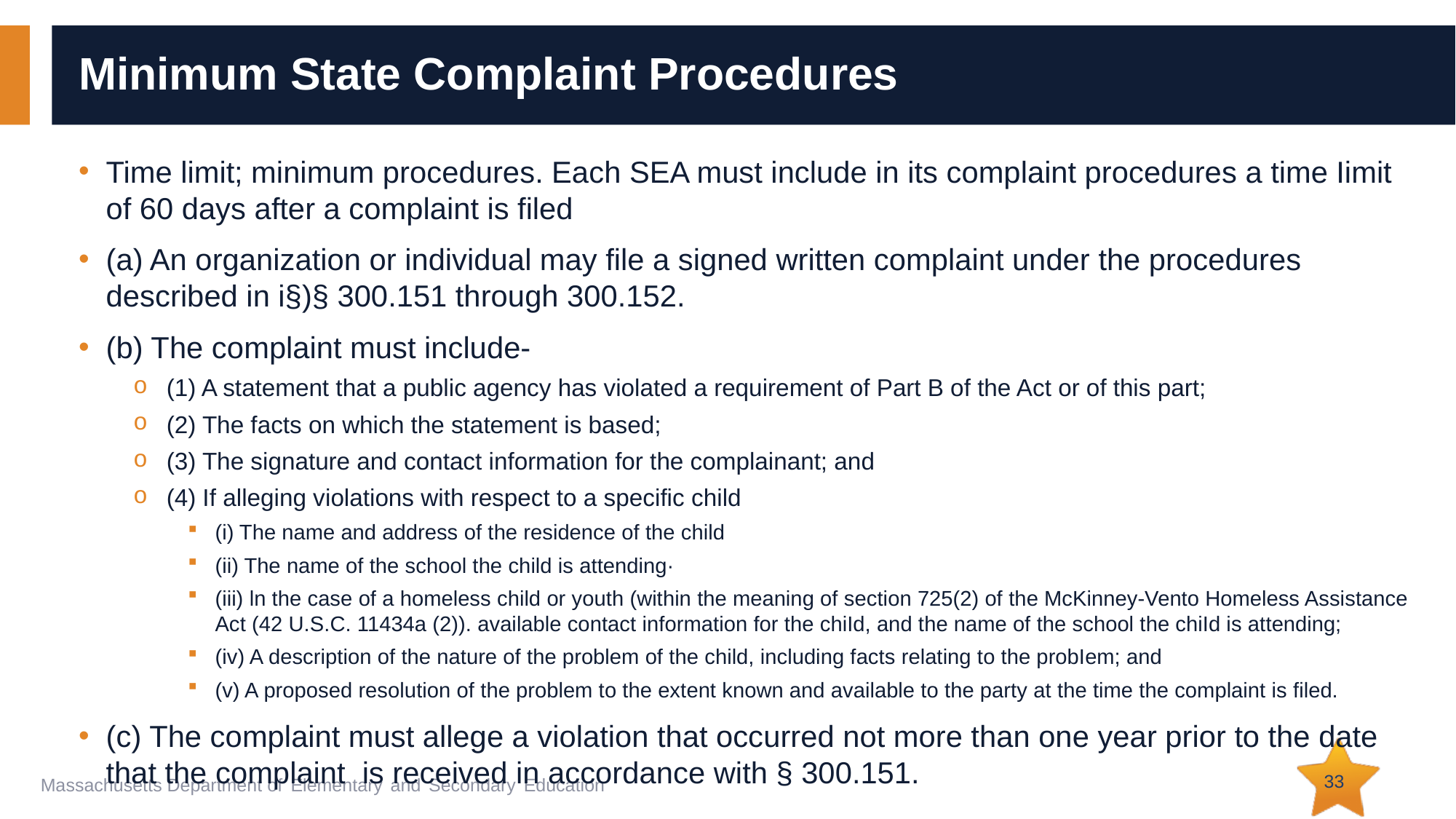

# Minimum State Complaint Procedures
Time limit; minimum procedures. Each SEA must include in its complaint procedures a time Iimit of 60 days after a complaint is filed
(a) An organization or individual may file a signed written complaint under the procedures described in i§)§ 300.151 through 300.152.
(b) The complaint must include-
(1) A statement that a public agency has violated a requirement of Part B of the Act or of this part;
(2) The facts on which the statement is based;
(3) The signature and contact information for the complainant; and
(4) If alleging violations with respect to a specific child
(i) The name and address of the residence of the child
(ii) The name of the school the child is attending·
(iii) ln the case of a homeless child or youth (within the meaning of section 725(2) of the McKinney-Vento Homeless Assistance Act (42 U.S.C. 11434a (2)). available contact information for the chiId, and the name of the school the chiId is attending;
(iv) A description of the nature of the problem of the child, including facts relating to the probIem; and
(v) A proposed resolution of the problem to the extent known and available to the party at the time the complaint is filed.
(c) The complaint must allege a violation that occurred not more than one year prior to the date that the complaint  is received in accordance with § 300.151.

33